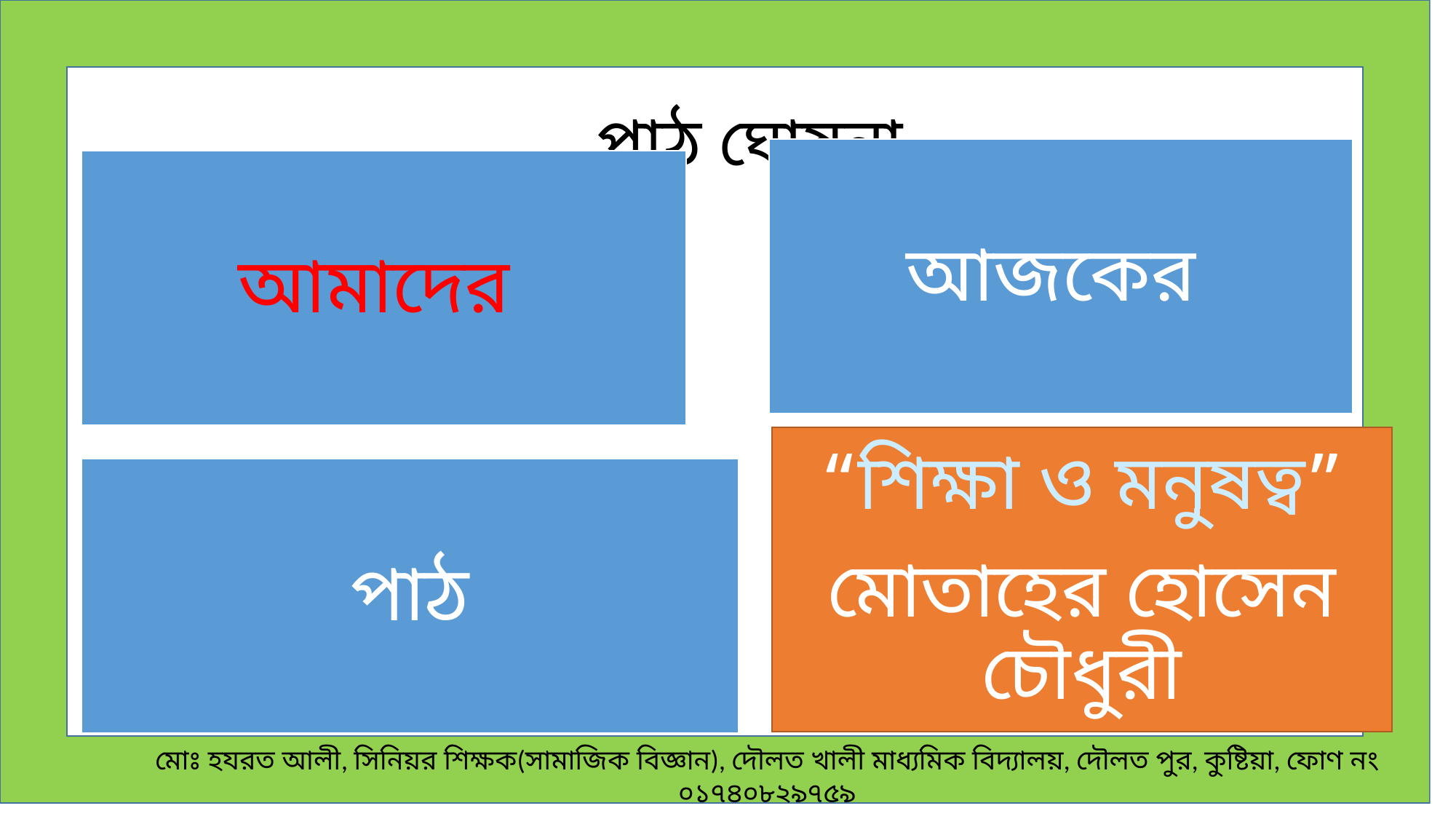

আমাদের
আজকের
পাঠ
“শিক্ষা ও মনুষত্ব”
মোতাহের হোসেন চৌধুরী
পাঠ ঘোষনা